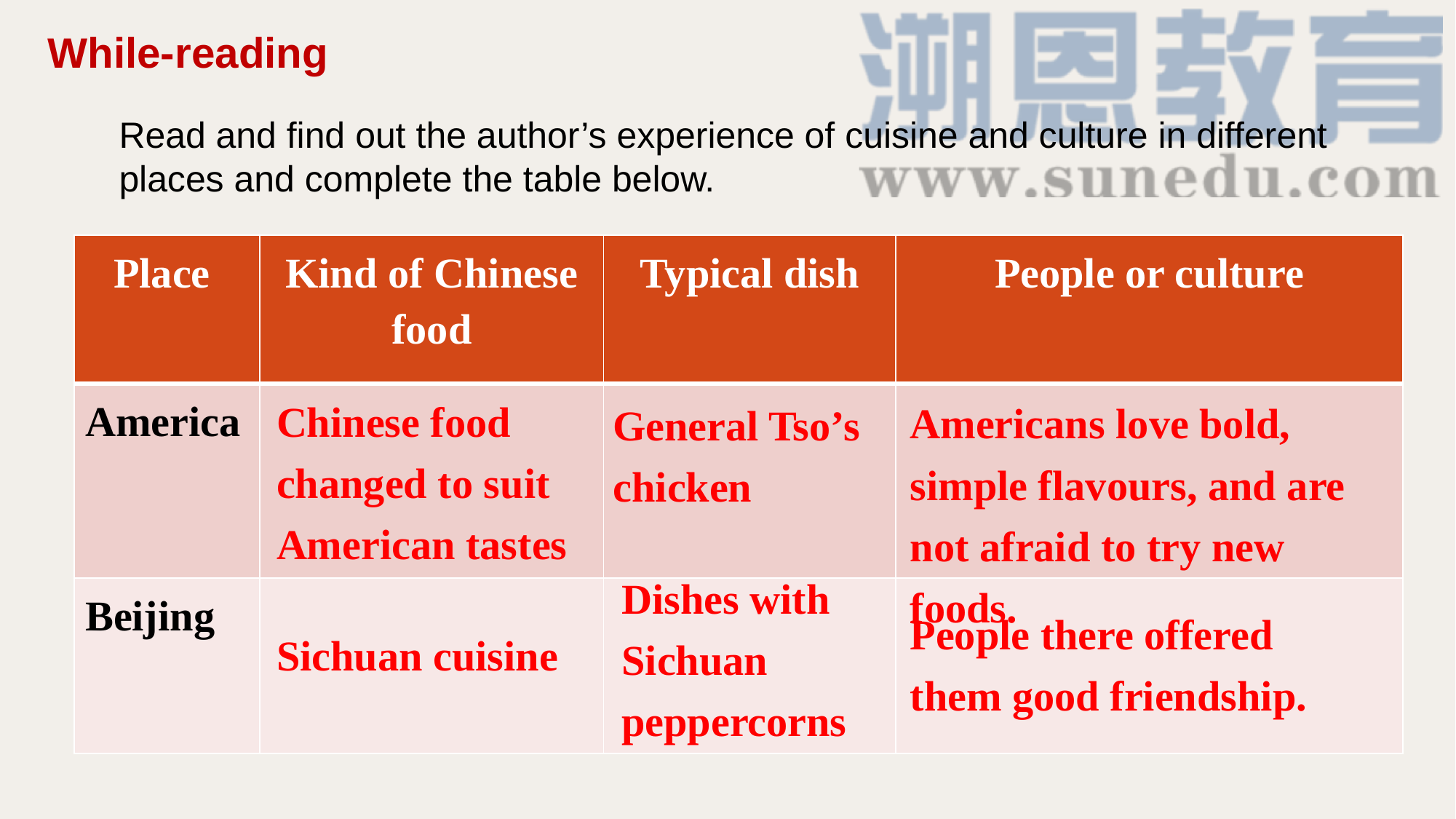

While-reading
Read and find out the author’s experience of cuisine and culture in different places and complete the table below.
| Place | Kind of Chinese food | Typical dish | People or culture |
| --- | --- | --- | --- |
| America |  |  |  |
| Beijing |  |  |  |
Chinese food changed to suit American tastes
Americans love bold, simple flavours, and are not afraid to try new foods.
General Tso’s chicken
Dishes with Sichuan peppercorns
People there offered them good friendship.
Sichuan cuisine